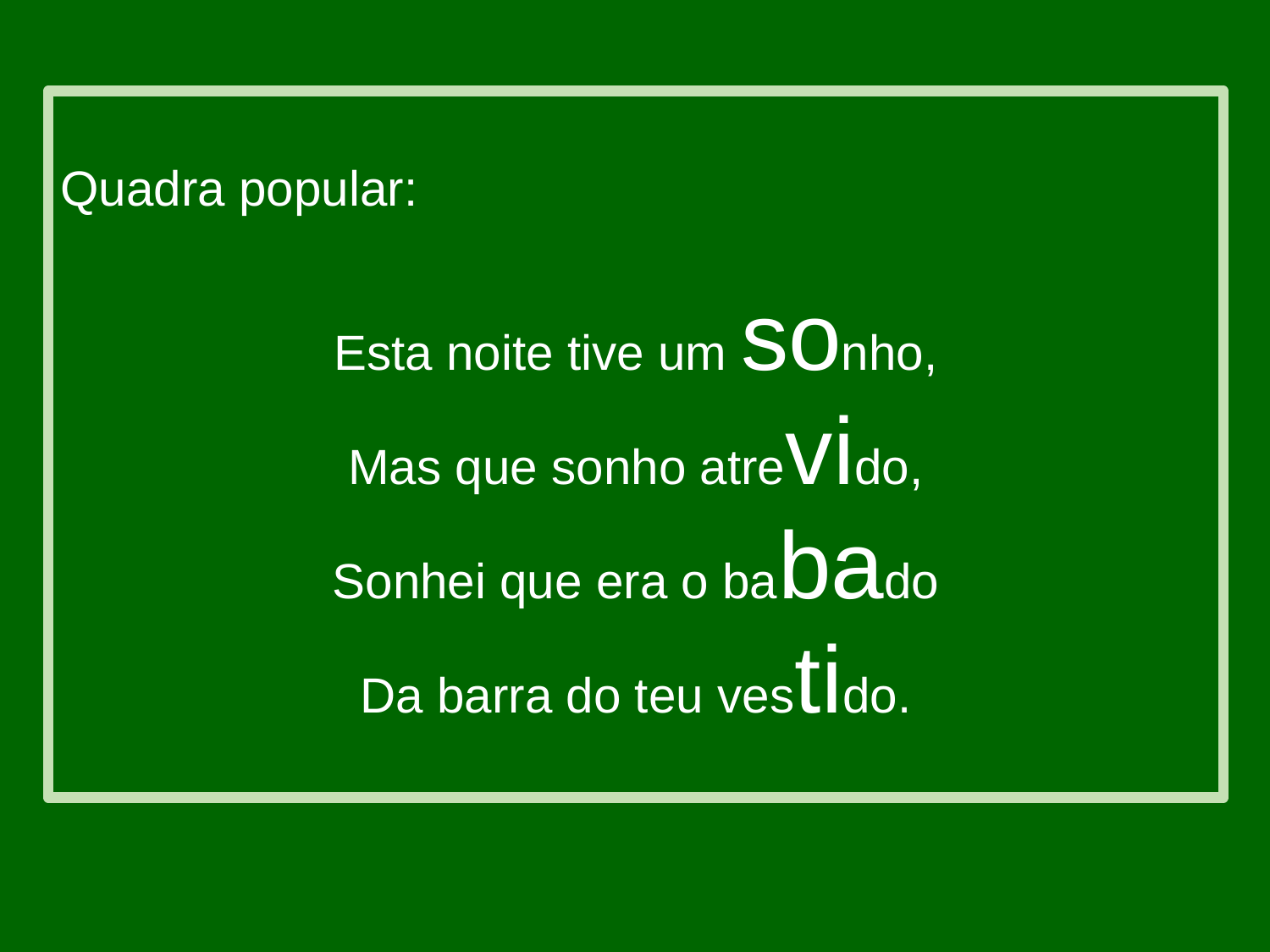

Quadra popular:

Esta noite tive um sonho,
Mas que sonho atrevido,
Sonhei que era o babado
Da barra do teu vestido.